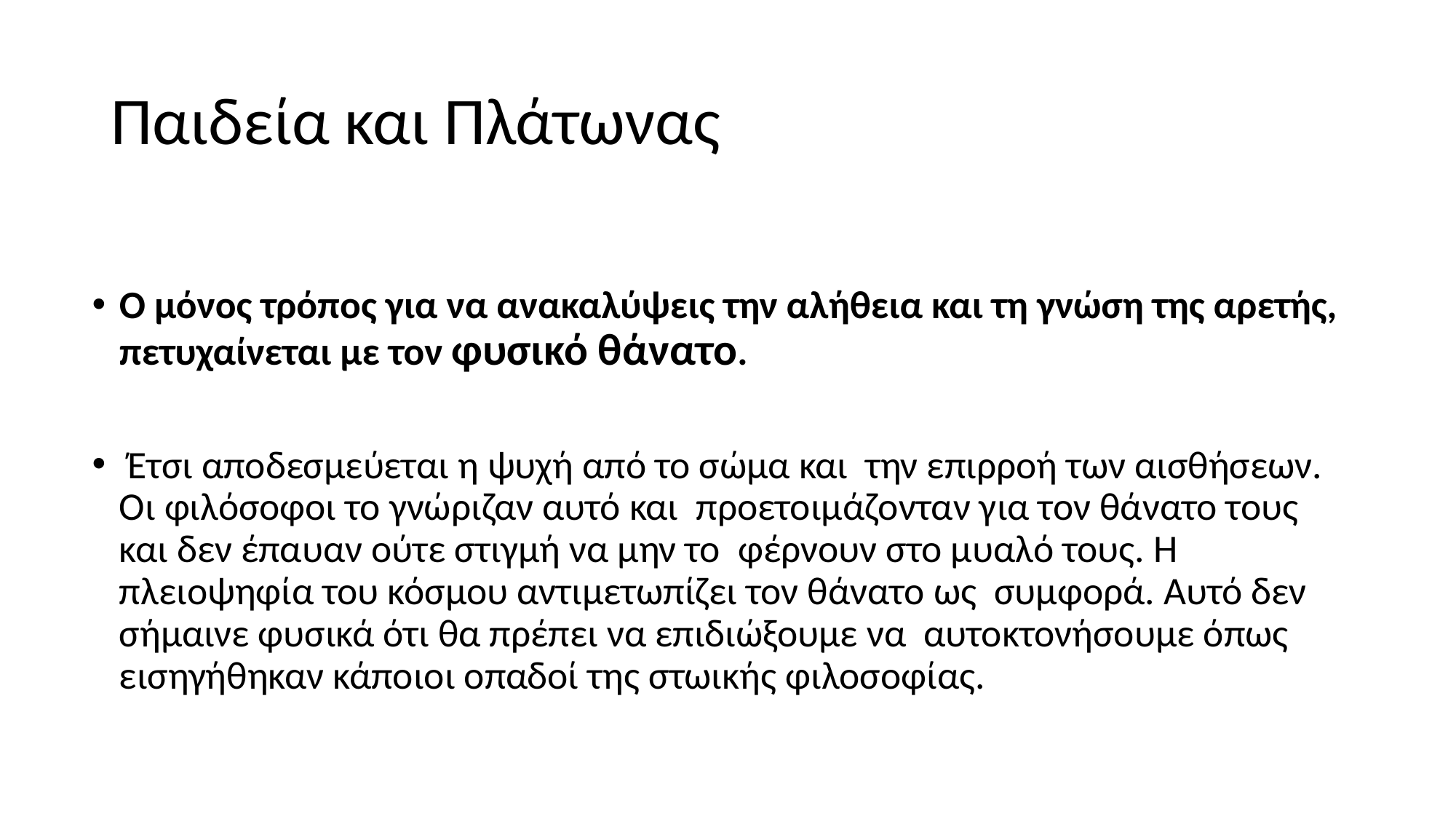

# Παιδεία και Πλάτωνας
Ο μόνος τρόπος για να ανακαλύψεις την αλήθεια και τη γνώση της αρετής, πετυχαίνεται με τον φυσικό θάνατο.

 Έτσι αποδεσμεύεται η ψυχή από το σώμα και  την επιρροή των αισθήσεων. Οι φιλόσοφοι το γνώριζαν αυτό και  προετοιμάζονταν για τον θάνατο τους και δεν έπαυαν ούτε στιγμή να μην το  φέρνουν στο μυαλό τους. Η πλειοψηφία του κόσμου αντιμετωπίζει τον θάνατο ως  συμφορά. Αυτό δεν σήμαινε φυσικά ότι θα πρέπει να επιδιώξουμε να  αυτοκτονήσουμε όπως εισηγήθηκαν κάποιοι οπαδοί της στωικής φιλοσοφίας.